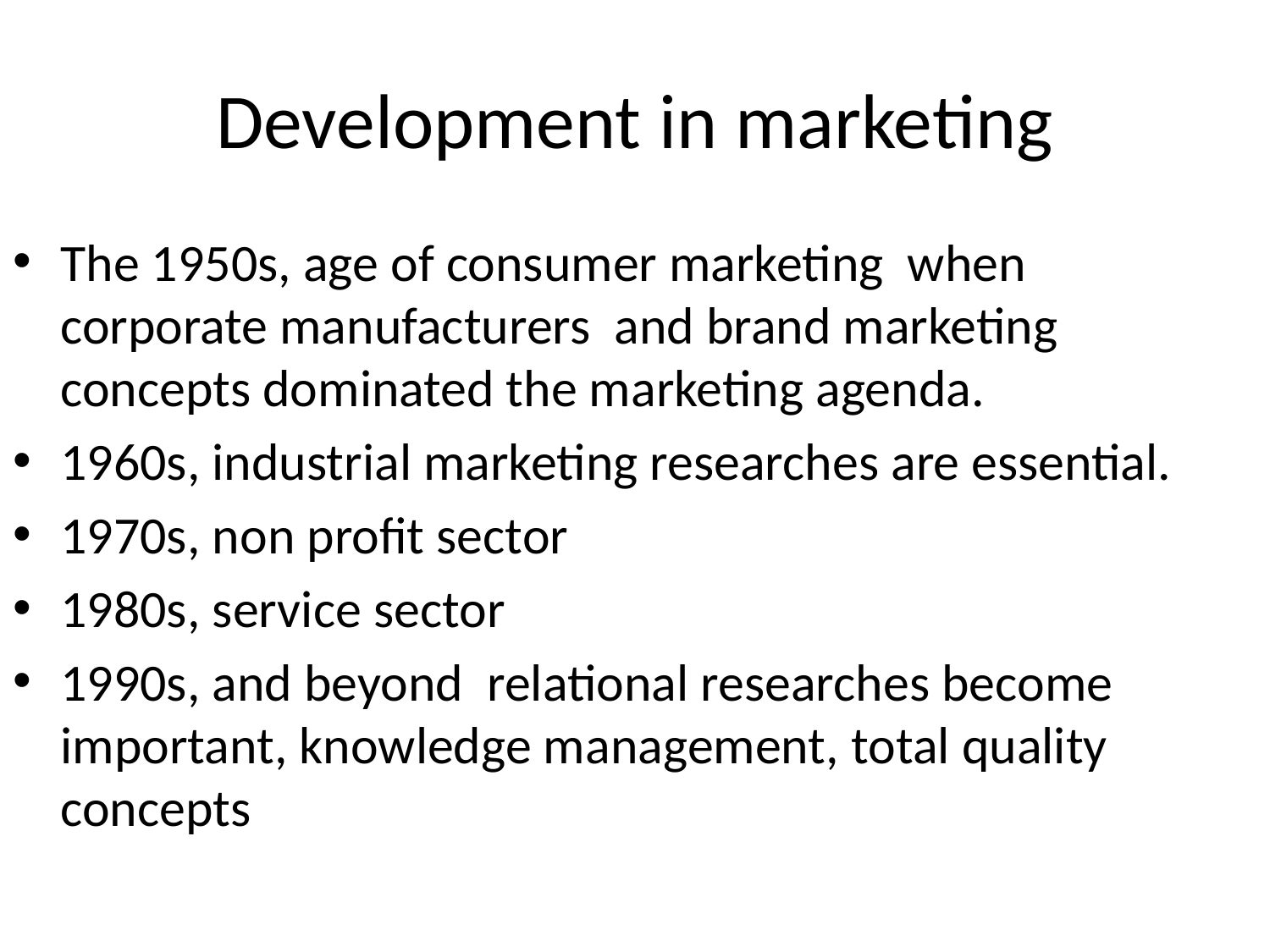

# Development in marketing
The 1950s, age of consumer marketing  when corporate manufacturers  and brand marketing concepts dominated the marketing agenda.
1960s, industrial marketing researches are essential.
1970s, non profit sector
1980s, service sector
1990s, and beyond  relational researches become important, knowledge management, total quality concepts